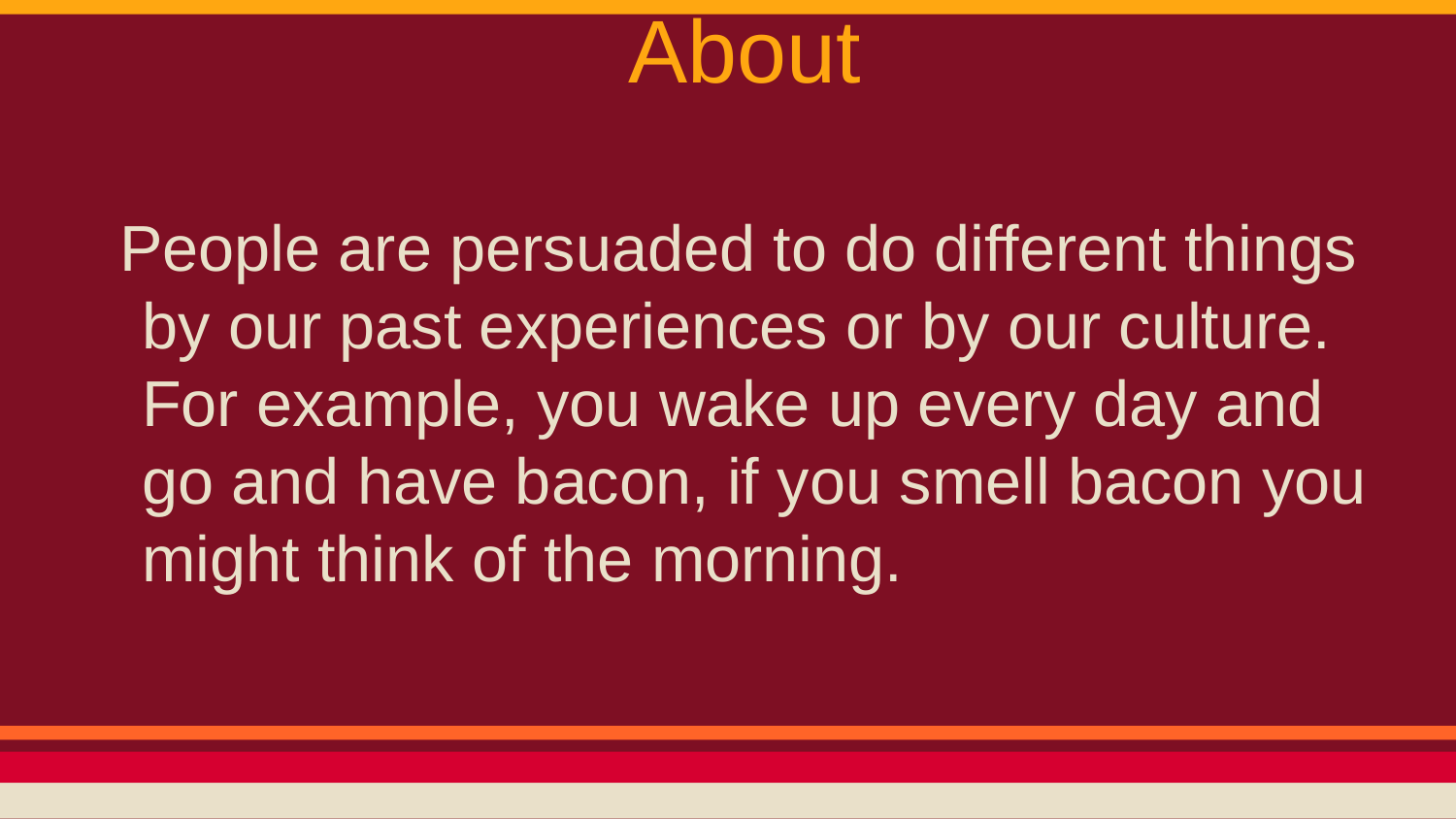

# About

People are persuaded to do different things by our past experiences or by our culture. For example, you wake up every day and go and have bacon, if you smell bacon you might think of the morning.